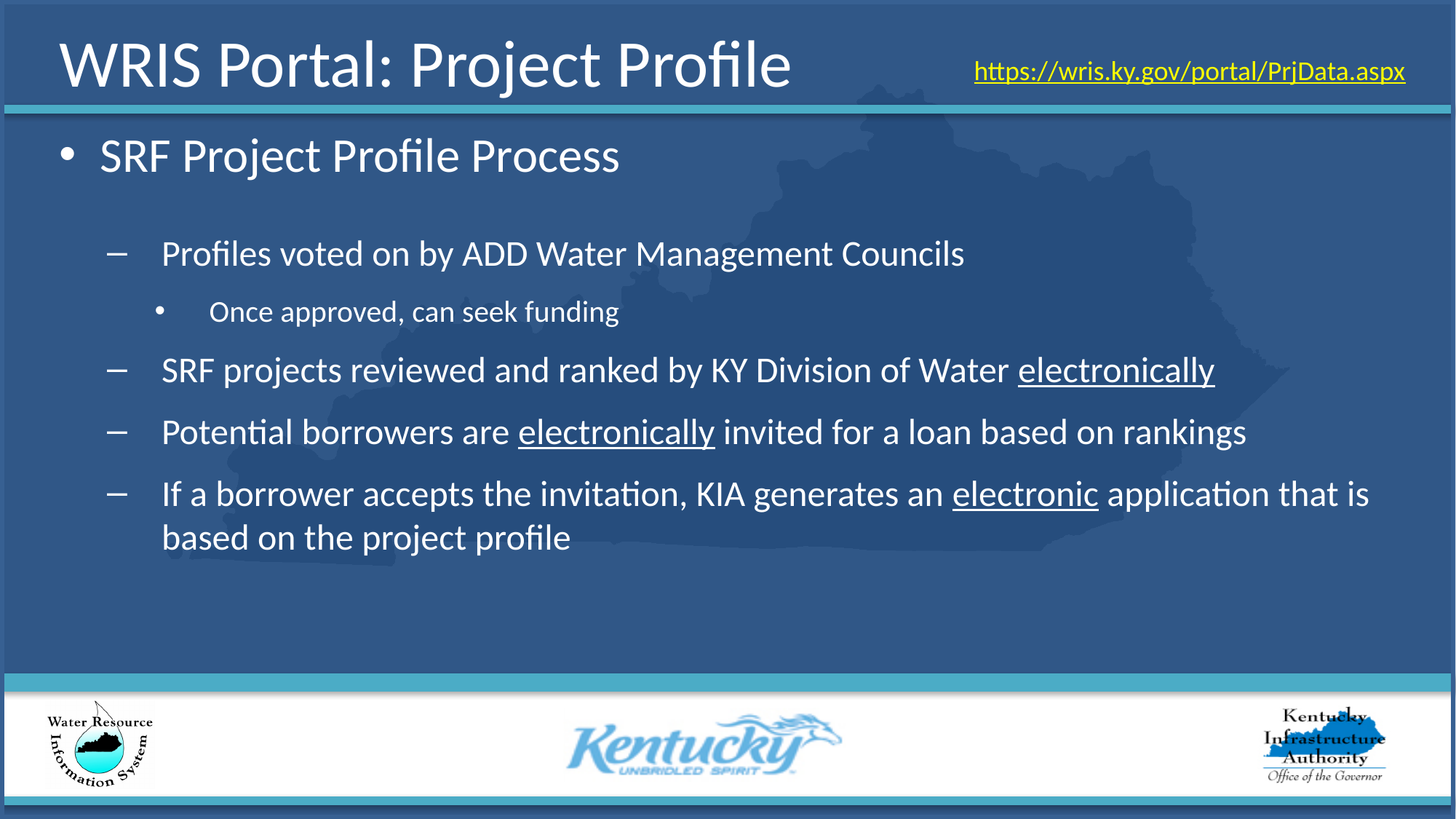

# WRIS Portal: Project Profile
https://wris.ky.gov/portal/PrjData.aspx
SRF Project Profile Process

Profiles voted on by ADD Water Management Councils
Once approved, can seek funding
SRF projects reviewed and ranked by KY Division of Water electronically
Potential borrowers are electronically invited for a loan based on rankings
If a borrower accepts the invitation, KIA generates an electronic application that is based on the project profile